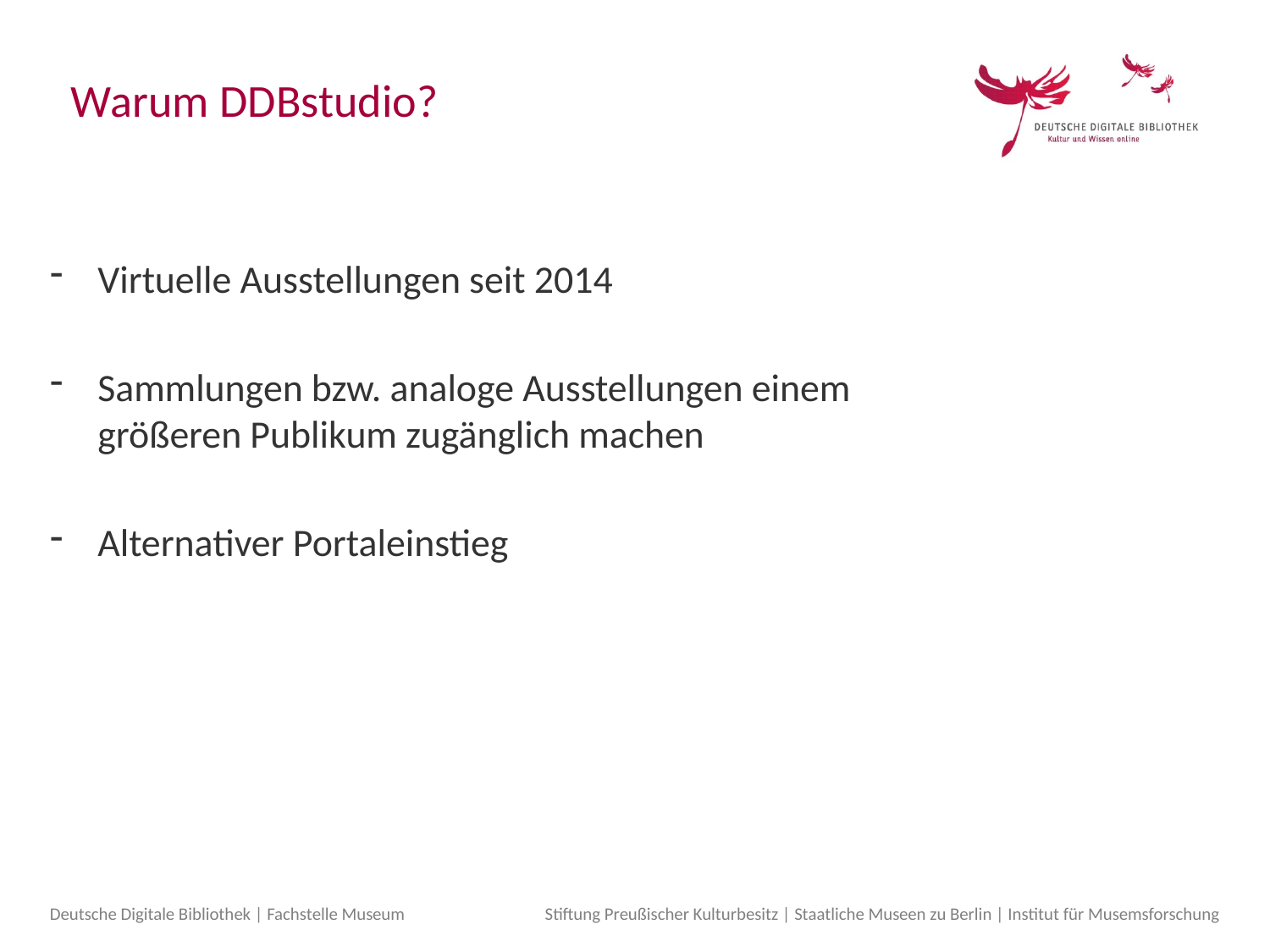

Warum DDBstudio?

Virtuelle Ausstellungen seit 2014

Sammlungen bzw. analoge Ausstellungen einem größeren Publikum zugänglich machen

Alternativer Portaleinstieg

Deutsche Digitale Bibliothek | Fachstelle Museum                                   Stiftung Preußischer Kulturbesitz | Staatliche Museen zu Berlin | Institut für Musemsforschung